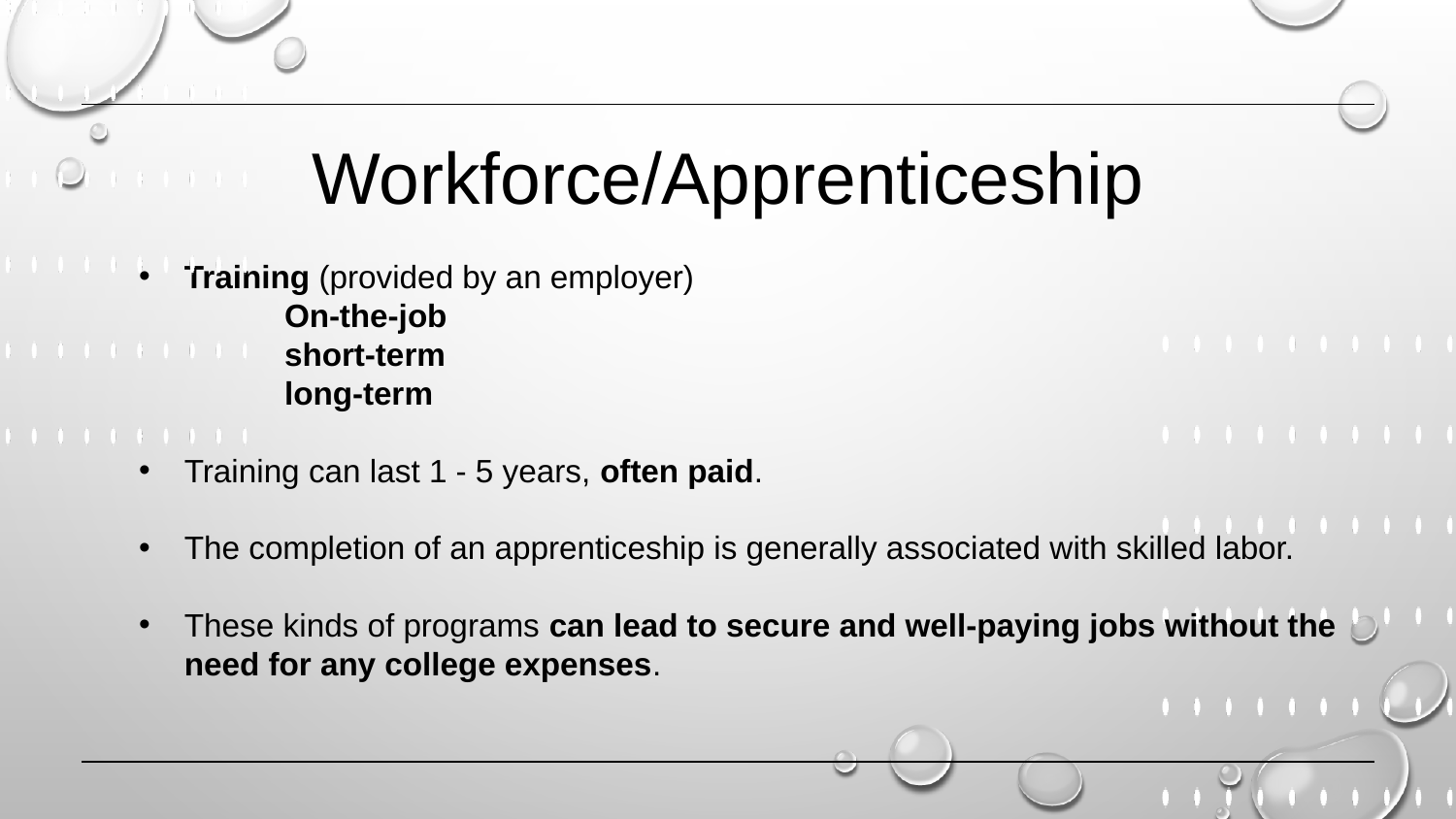

Workforce/Apprenticeship
Training (provided by an employer)
	On-the-job
	short-term
	long-term

Training can last 1 - 5 years, often paid.

The completion of an apprenticeship is generally associated with skilled labor.

These kinds of programs can lead to secure and well-paying jobs without the need for any college expenses.